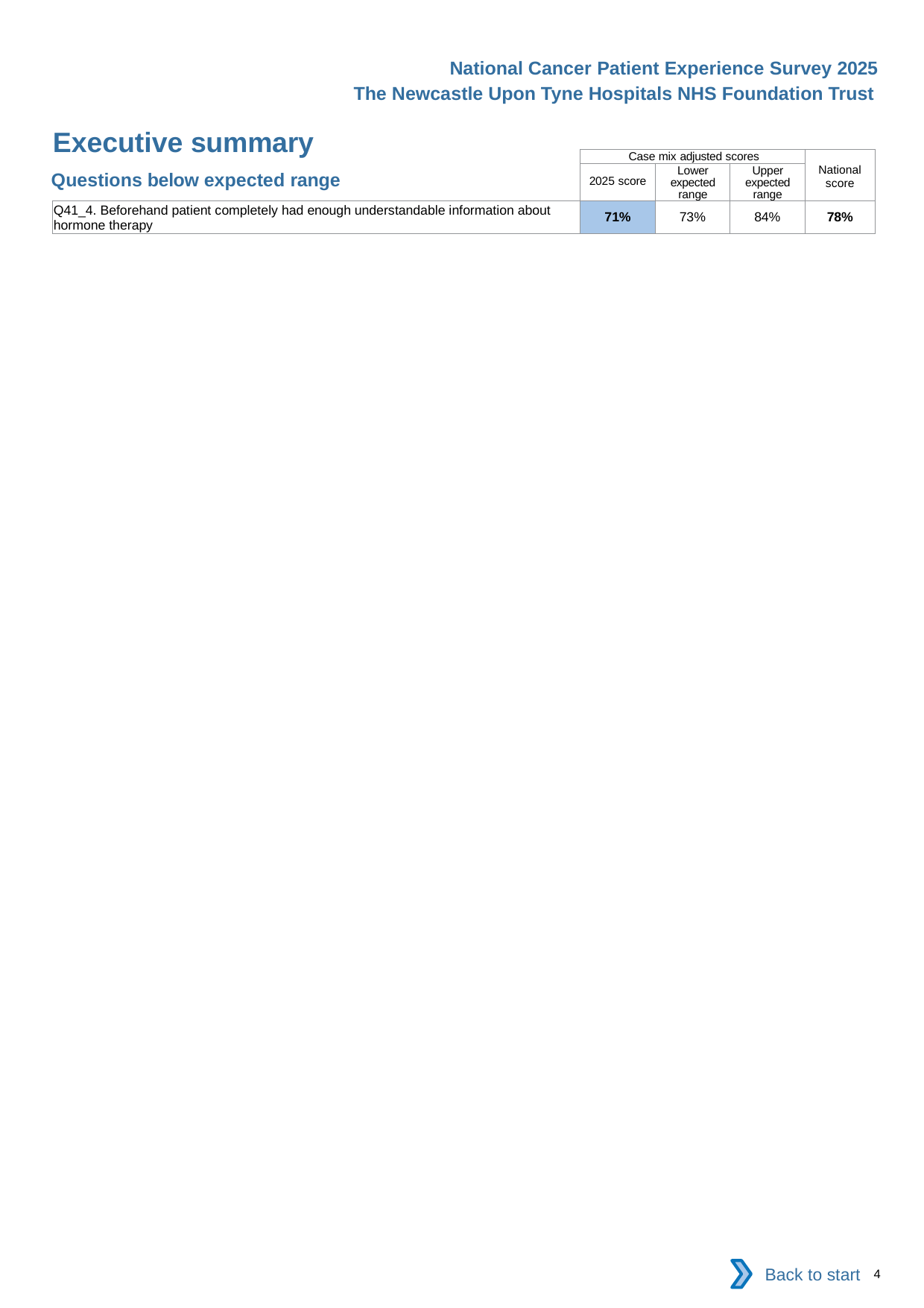

National Cancer Patient Experience Survey 2025
The Newcastle Upon Tyne Hospitals NHS Foundation Trust
Executive summary (2)
|  | Case mix adjusted scores |  |  | National score |
| --- | --- | --- | --- | --- |
|  | 2025 score | Lower expected range | Upper expected range |  |
| Q41\_4. Beforehand patient completely had enough understandable information about hormone therapy | 71% | 73% | 84% | 78% |
Questions below expected range
Back to start

4